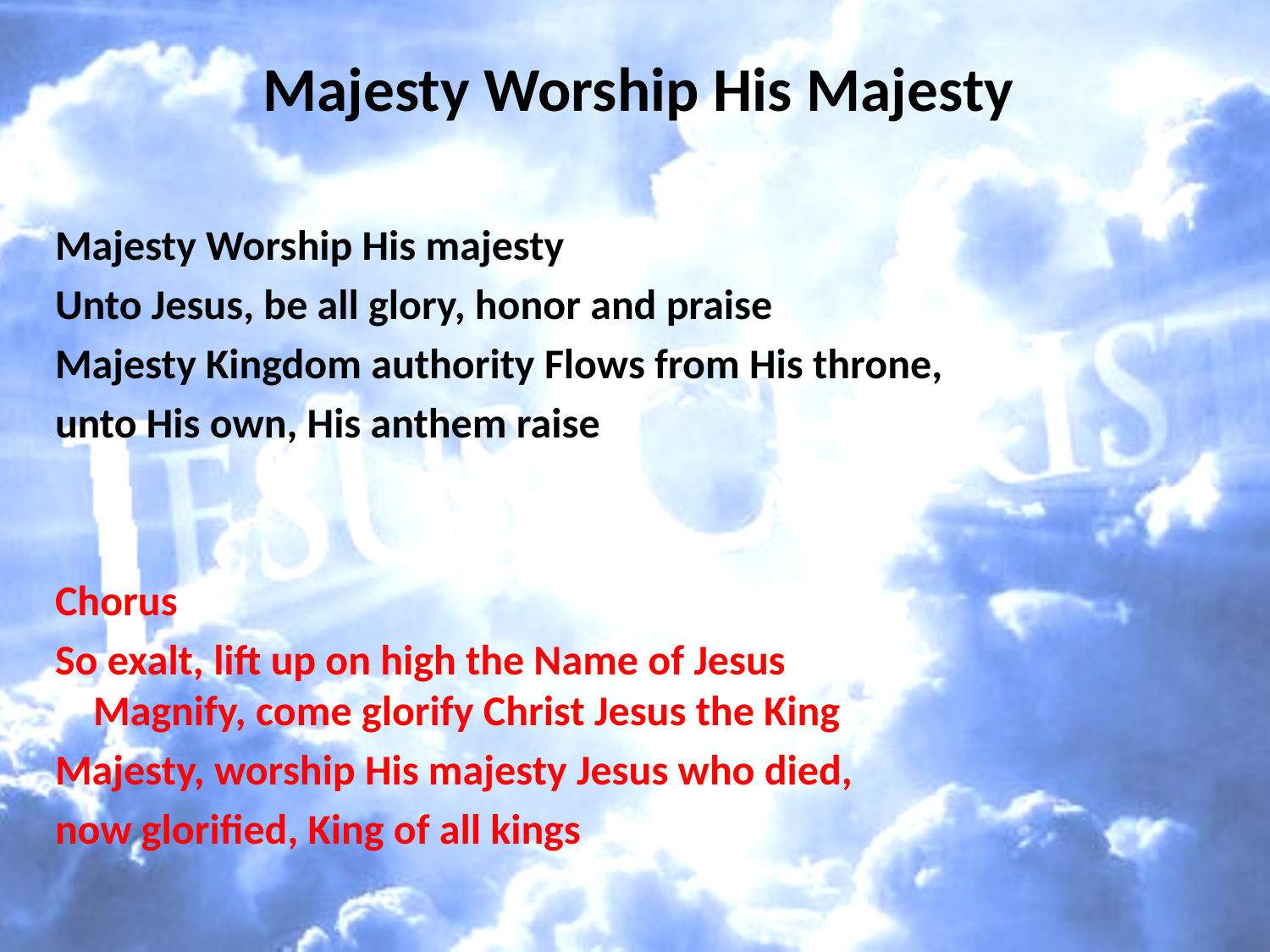

# Majesty Worship His Majesty
Majesty Worship His majesty
Unto Jesus, be all glory, honor and praise
Majesty Kingdom authority Flows from His throne,
unto His own, His anthem raise

Chorus
So exalt, lift up on high the Name of Jesus                       Magnify, come glorify Christ Jesus the King
Majesty, worship His majesty Jesus who died,
now glorified, King of all kings